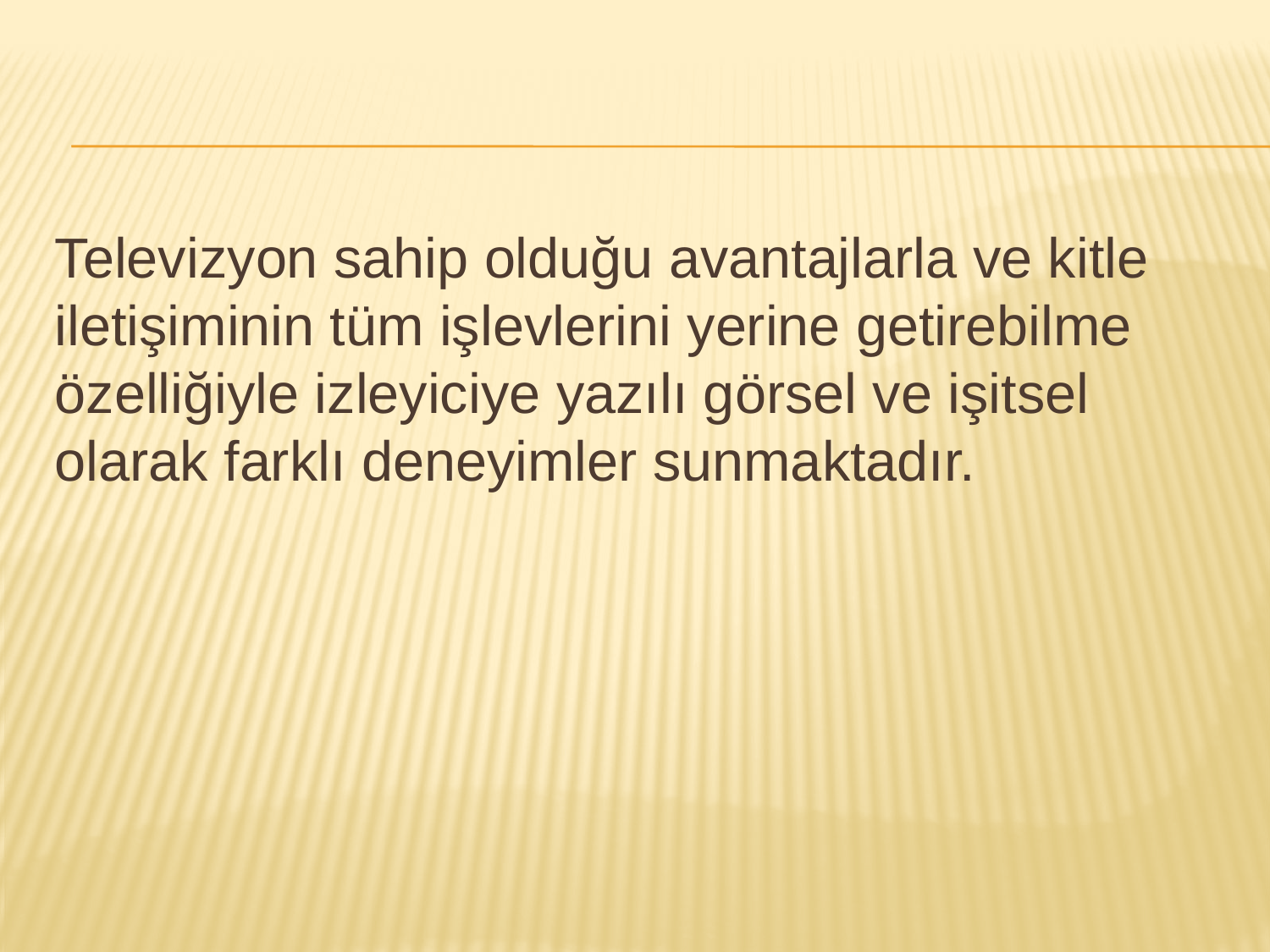

Televizyon sahip olduğu avantajlarla ve kitle iletişiminin tüm işlevlerini yerine getirebilme özelliğiyle izleyiciye yazılı görsel ve işitsel olarak farklı deneyimler sunmaktadır.